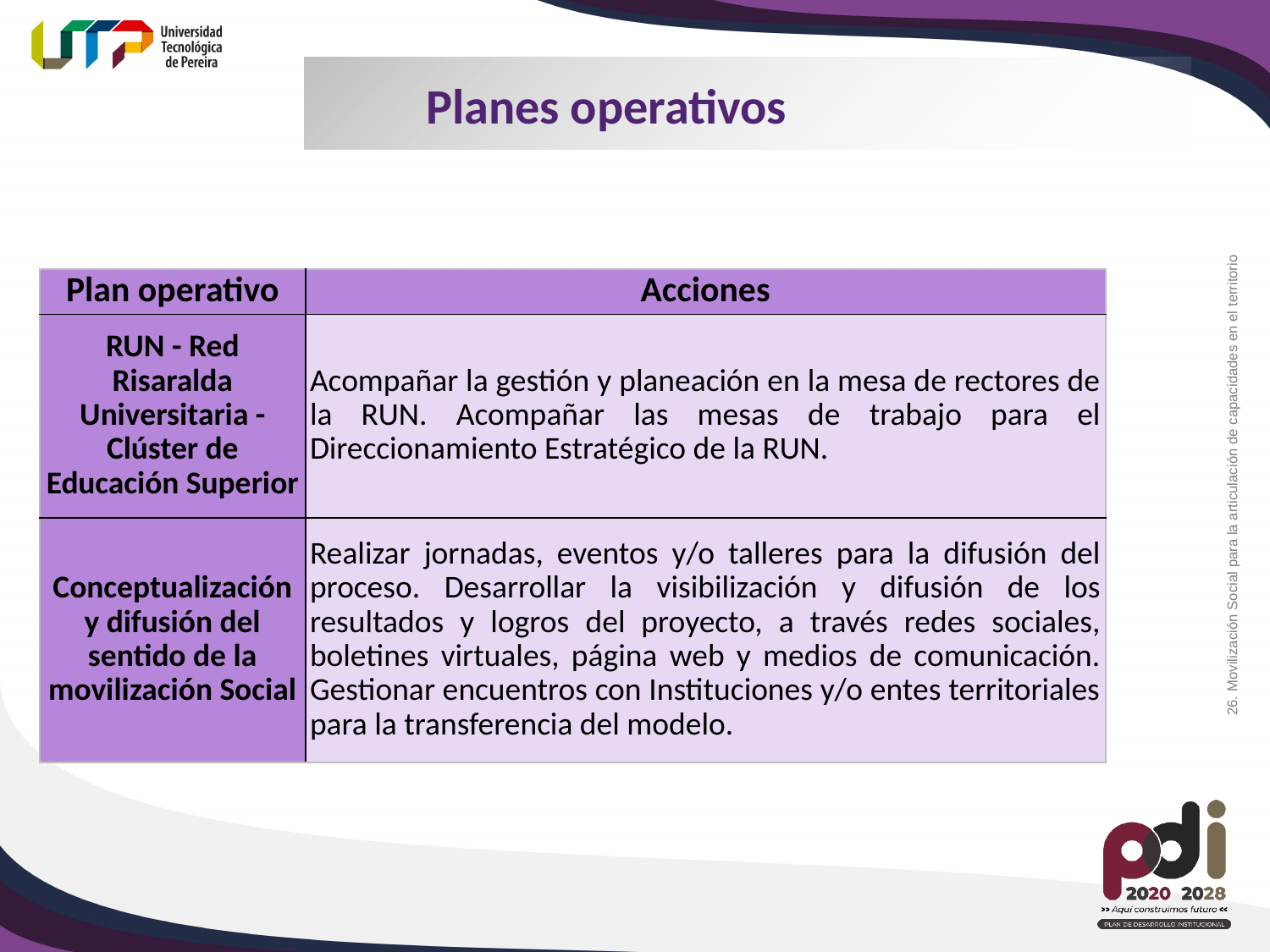

Planes operativos
| Plan operativo | Acciones |
| --- | --- |
| RUN - Red Risaralda Universitaria - Clúster de Educación Superior | Acompañar la gestión y planeación en la mesa de rectores de la RUN. Acompañar las mesas de trabajo para el Direccionamiento Estratégico de la RUN. |
| Conceptualización y difusión del sentido de la movilización Social | Realizar jornadas, eventos y/o talleres para la difusión del proceso. Desarrollar la visibilización y difusión de los resultados y logros del proyecto, a través redes sociales, boletines virtuales, página web y medios de comunicación. Gestionar encuentros con Instituciones y/o entes territoriales para la transferencia del modelo. |
26. Movilización Social para la articulación de capacidades en el territorio